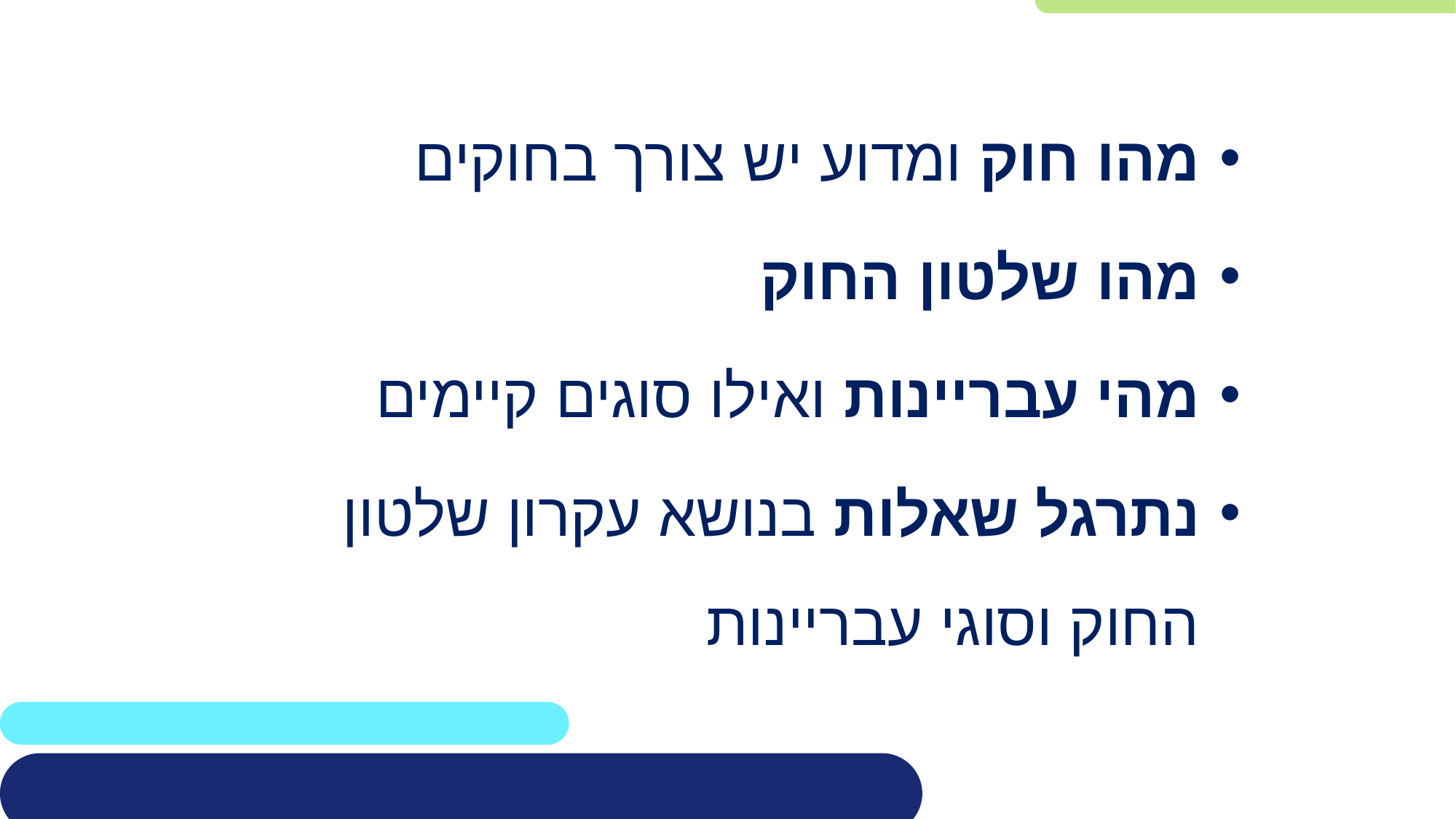

מהו חוק ומדוע יש צורך בחוקים
מהו שלטון החוק
מהי עבריינות ואילו סוגים קיימים
נתרגל שאלות בנושא עקרון שלטון
החוק וסוגי עבריינות